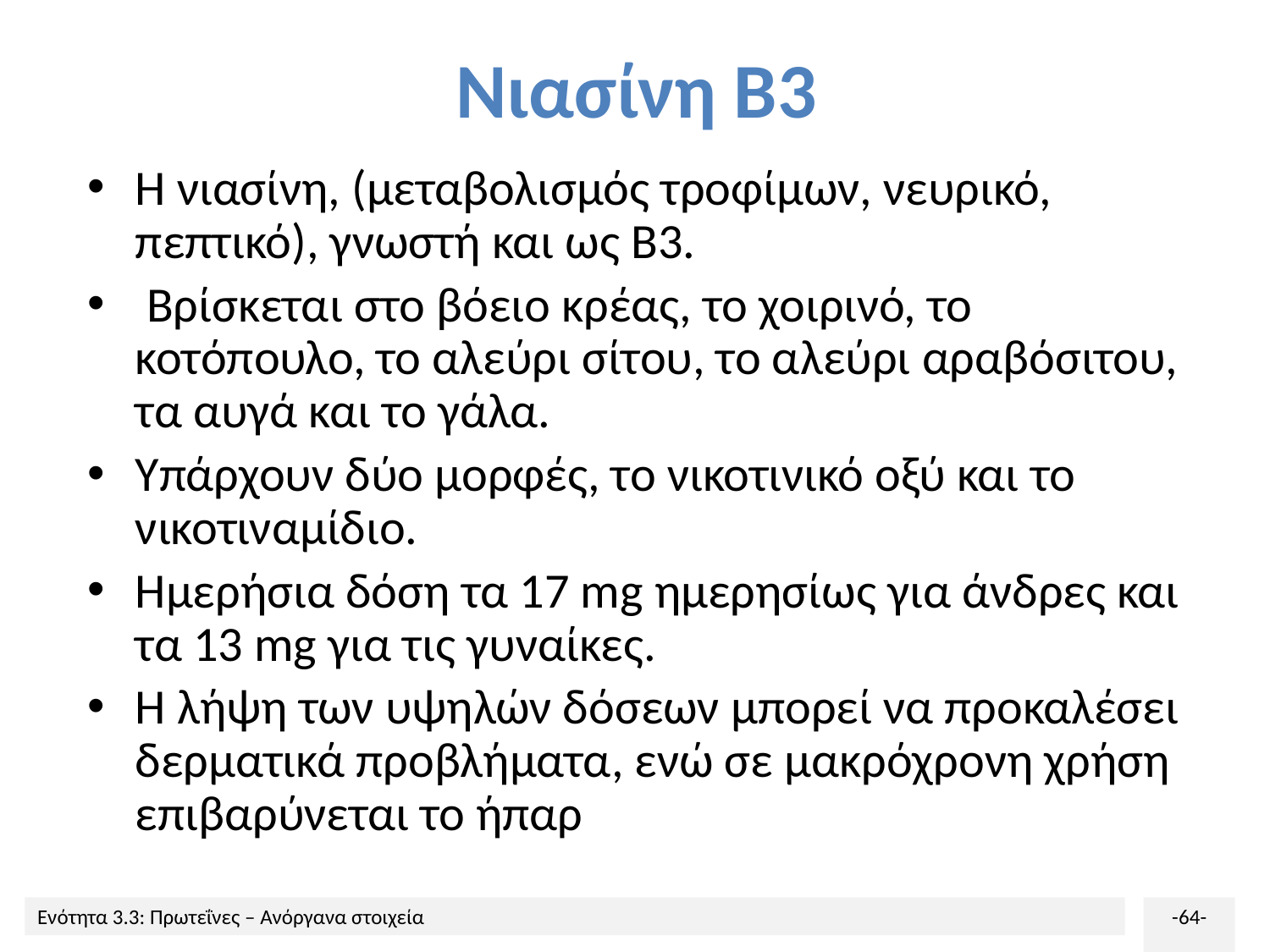

# Νιασίνη Β3
Η νιασίνη, (μεταβολισμός τροφίμων, νευρικό, πεπτικό), γνωστή και ως B3.
 Βρίσκεται στο βόειο κρέας, το χοιρινό, το κοτόπουλο, το αλεύρι σίτου, το αλεύρι αραβόσιτου, τα αυγά και το γάλα.
Υπάρχουν δύο μορφές, το νικοτινικό οξύ και το νικοτιναμίδιο.
Ημερήσια δόση τα 17 mg ημερησίως για άνδρες και τα 13 mg για τις γυναίκες.
Η λήψη των υψηλών δόσεων μπορεί να προκαλέσει δερματικά προβλήματα, ενώ σε μακρόχρονη χρήση επιβαρύνεται το ήπαρ